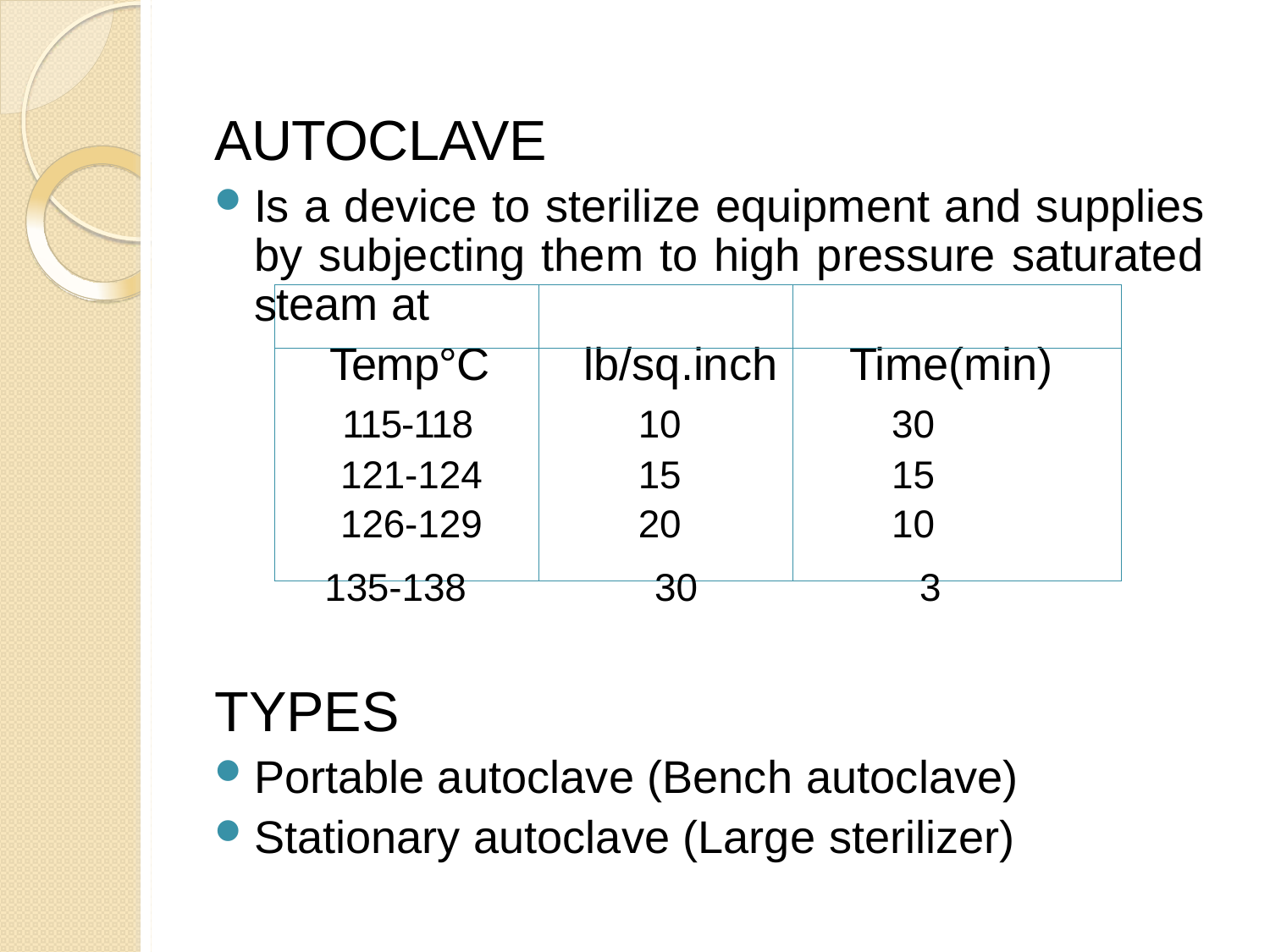

# AUTOCLAVE
Is a device to sterilize equipment and supplies  by subjecting them to high pressure saturated  s
| team at |  |  |
| --- | --- | --- |
| Temp°C 115-118 121-124 126-129 | lb/sq.inch 10 15 20 | Time(min) 30 15 10 |
135-138	30	3

TYPES
Portable autoclave (Bench autoclave)
Stationary autoclave (Large sterilizer)